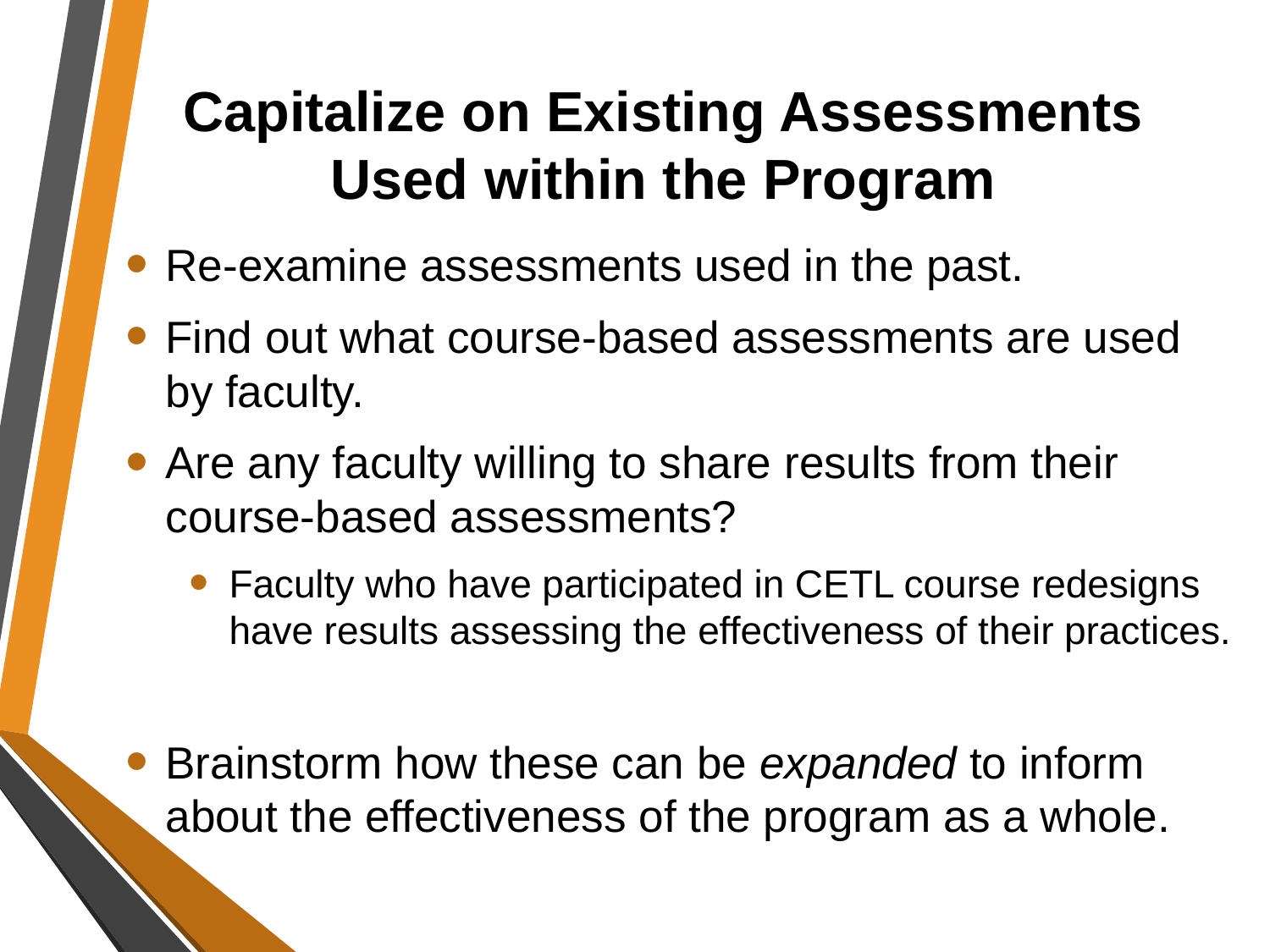

# Capitalize on Existing Assessments Used within the Program
Re-examine assessments used in the past.
Find out what course-based assessments are used by faculty.
Are any faculty willing to share results from their course-based assessments?
Faculty who have participated in CETL course redesigns have results assessing the effectiveness of their practices.

Brainstorm how these can be expanded to inform about the effectiveness of the program as a whole.